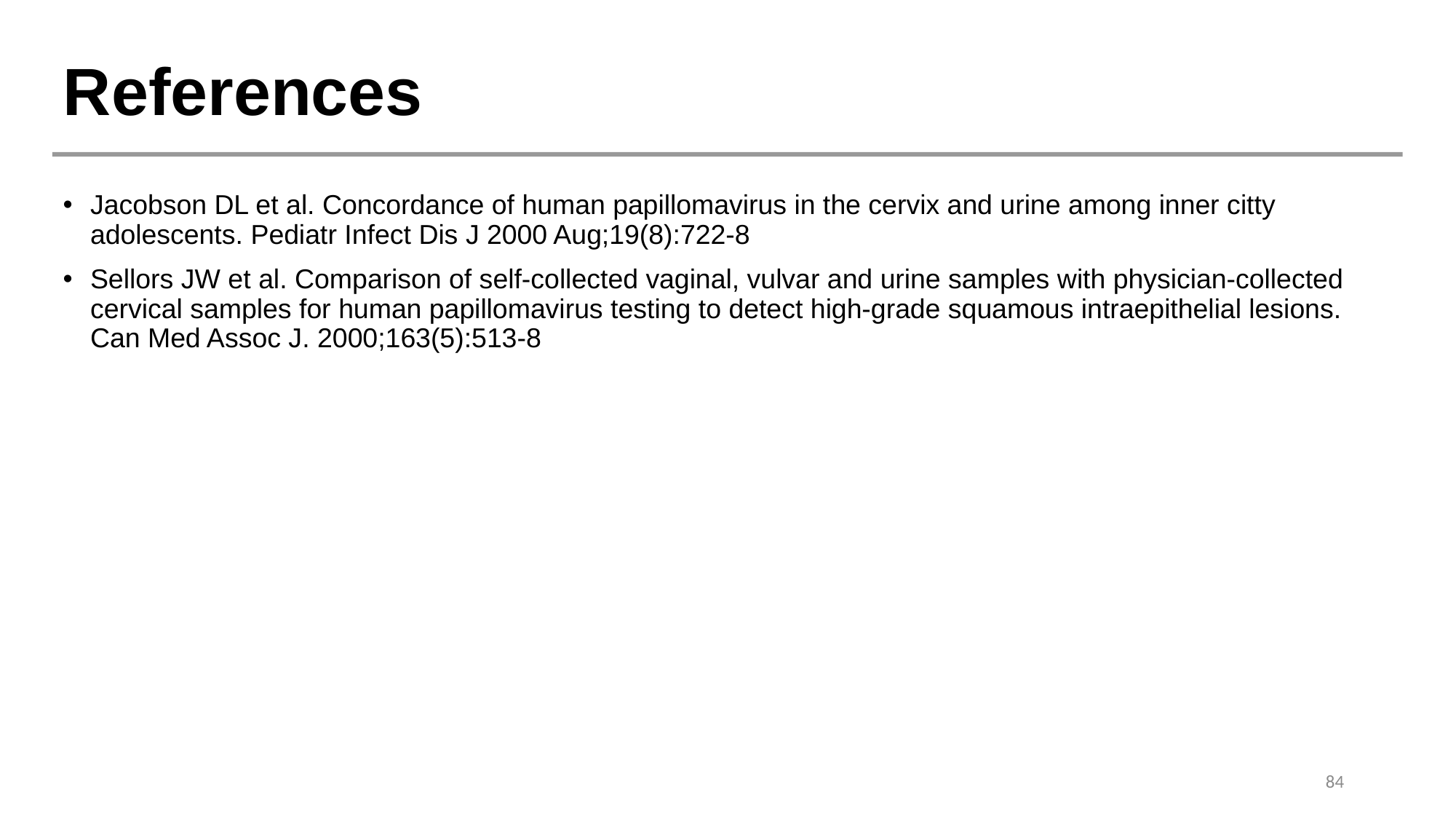

# References
Jacobson DL et al. Concordance of human papillomavirus in the cervix and urine among inner citty adolescents. Pediatr Infect Dis J 2000 Aug;19(8):722-8
Sellors JW et al. Comparison of self-collected vaginal, vulvar and urine samples with physician-collected cervical samples for human papillomavirus testing to detect high-grade squamous intraepithelial lesions. Can Med Assoc J. 2000;163(5):513-8

84